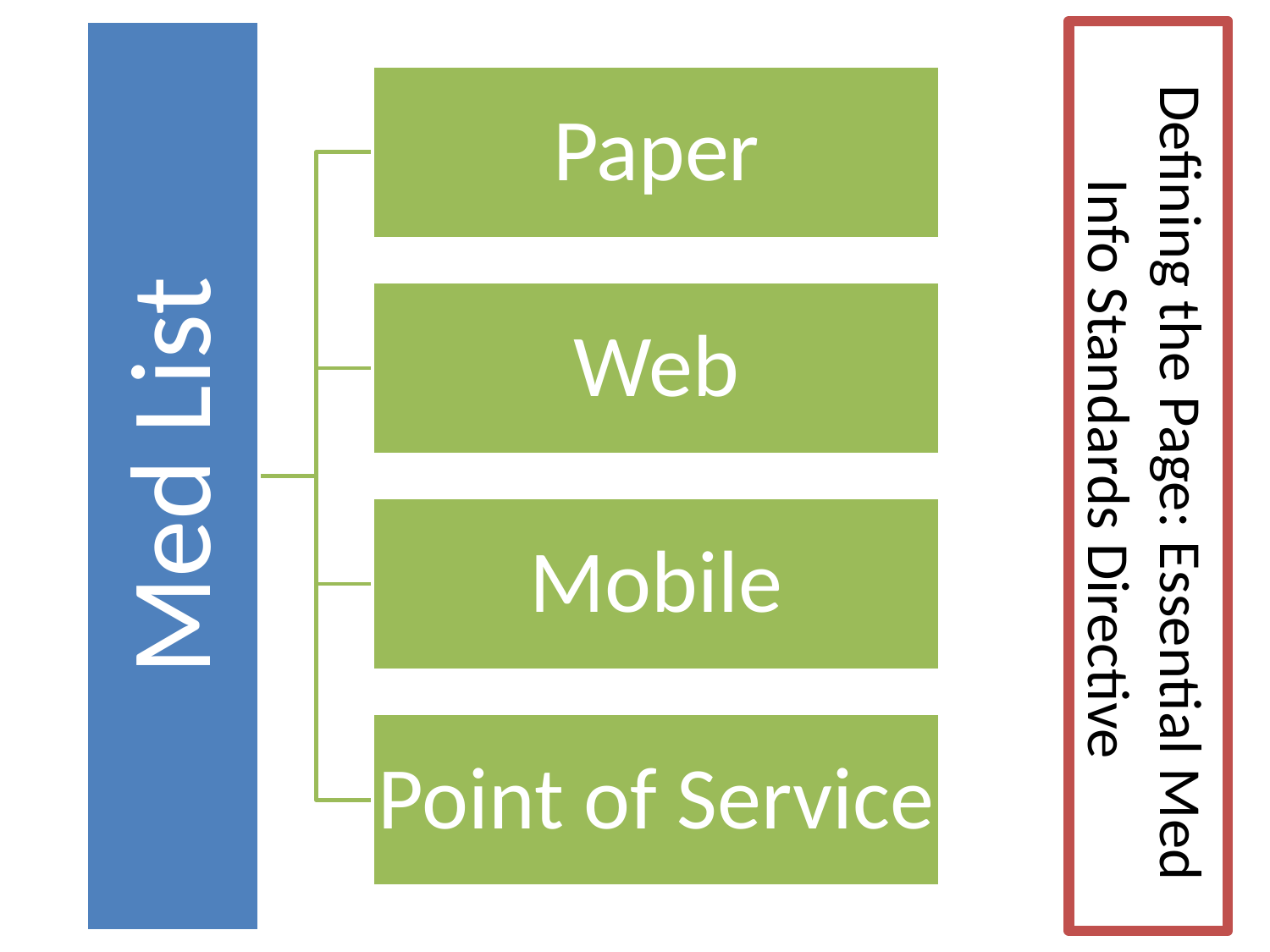

Med List
Paper
Web
Mobile
Point of Service
# Defining the Page: Essential Med Info Standards Directive